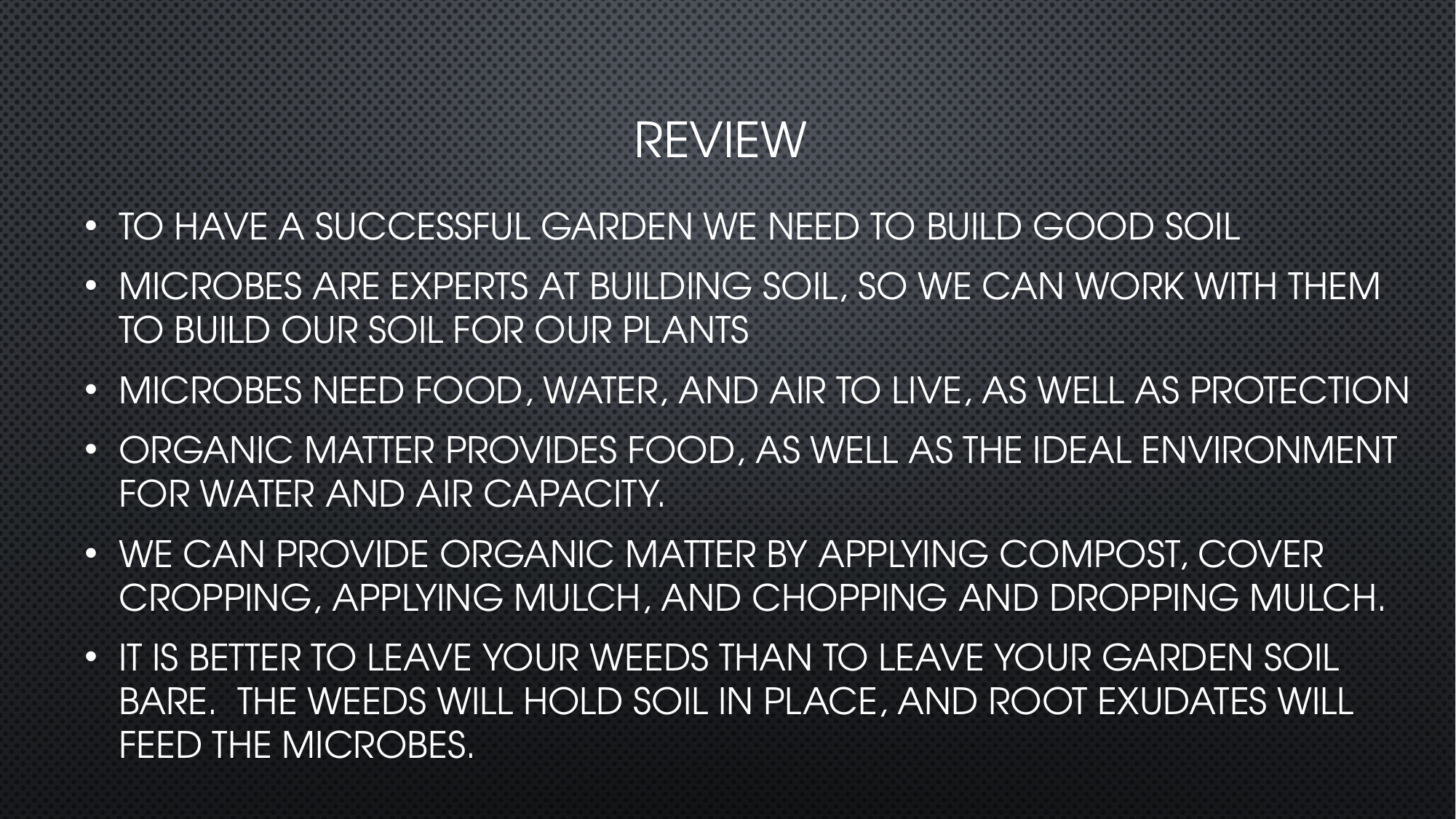

# Review
To have a successful garden we need to build good soil
Microbes are experts at building soil, so we can work with them to build our soil for our plants
Microbes need food, water, and air to live, as well as protection
Organic matter provides food, as well as the ideal environment for water and air capacity.
We can provide organic matter by applying compost, cover cropping, applying mulch, and chopping and dropping mulch.
It is better to leave your weeds than to leave your garden soil bare.  The weeds will hold soil in place, and root exudates will feed the microbes.